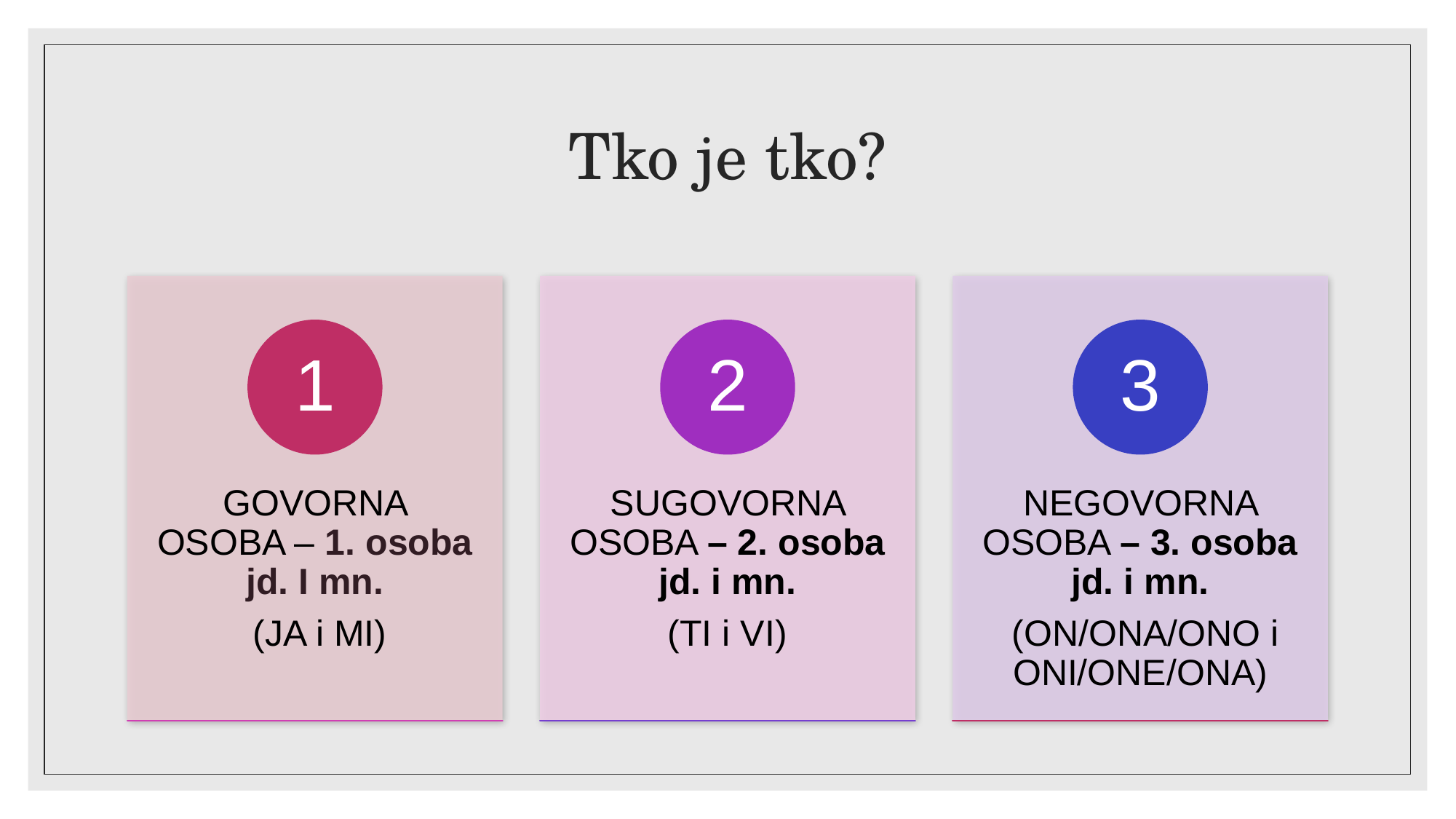

# Tko je tko?
GOVORNA OSOBA – 1. osoba jd. I mn.
 (JA i MI)
1
SUGOVORNA OSOBA – 2. osoba jd. i mn.
(TI i VI)
2
NEGOVORNA OSOBA – 3. osoba jd. i mn.
 (ON/ONA/ONO i ONI/ONE/ONA)
3